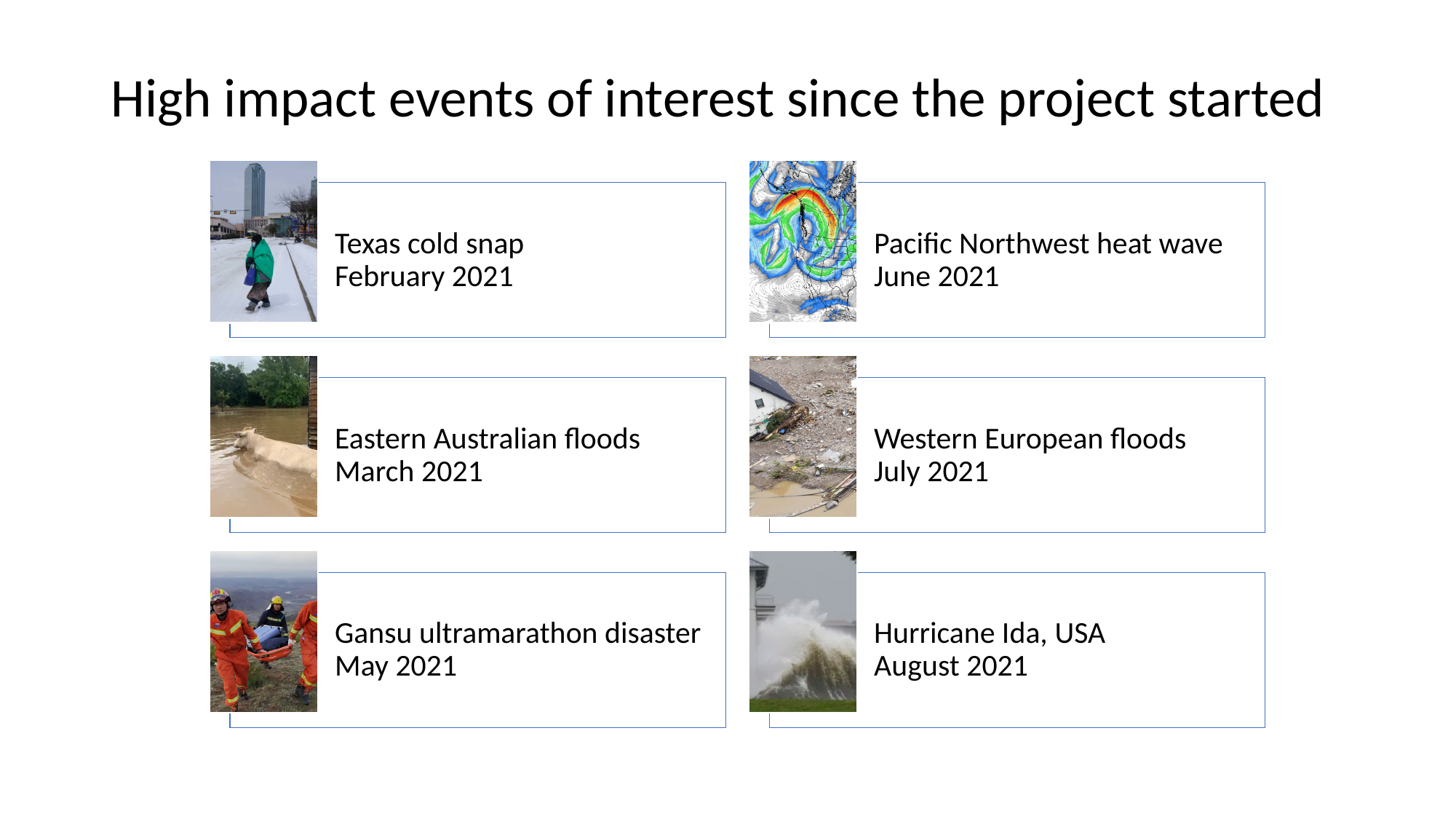

# High impact events of interest since the project started
Texas cold snap
February 2021
Pacific Northwest heat wave
June 2021
Eastern Australian floods
March 2021
Western European floods
July 2021
Gansu ultramarathon disaster
May 2021
Hurricane Ida, USA
August 2021